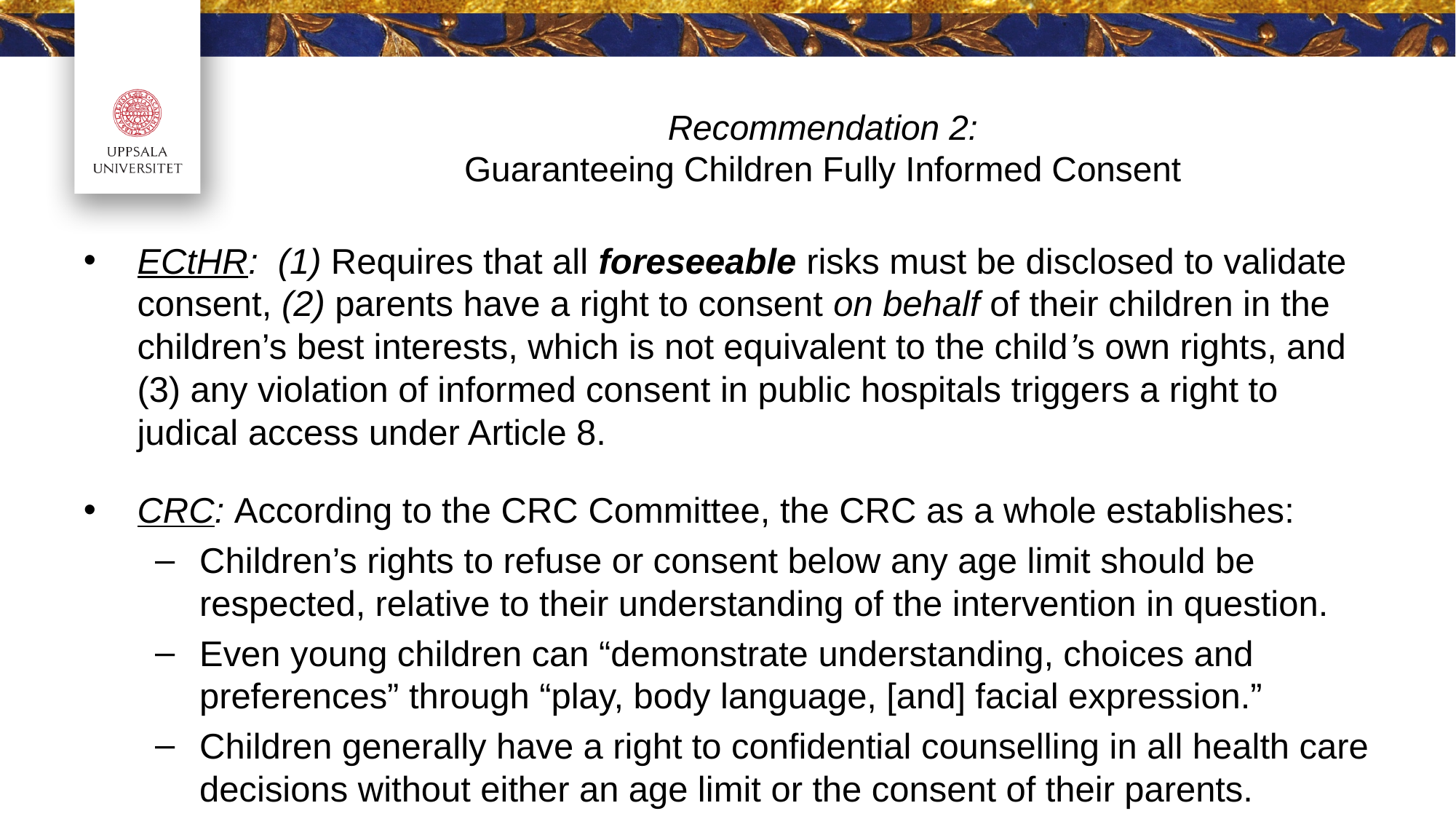

# Recommendation 2: Guaranteeing Children Fully Informed Consent
ECtHR:  (1) Requires that all foreseeable risks must be disclosed to validate consent, (2) parents have a right to consent on behalf of their children in the children’s best interests, which is not equivalent to the child’s own rights, and (3) any violation of informed consent in public hospitals triggers a right to judical access under Article 8.

CRC: According to the CRC Committee, the CRC as a whole establishes:
Children’s rights to refuse or consent below any age limit should be respected, relative to their understanding of the intervention in question.
Even young children can “demonstrate understanding, choices and preferences” through “play, body language, [and] facial expression.”
Children generally have a right to confidential counselling in all health care decisions without either an age limit or the consent of their parents.